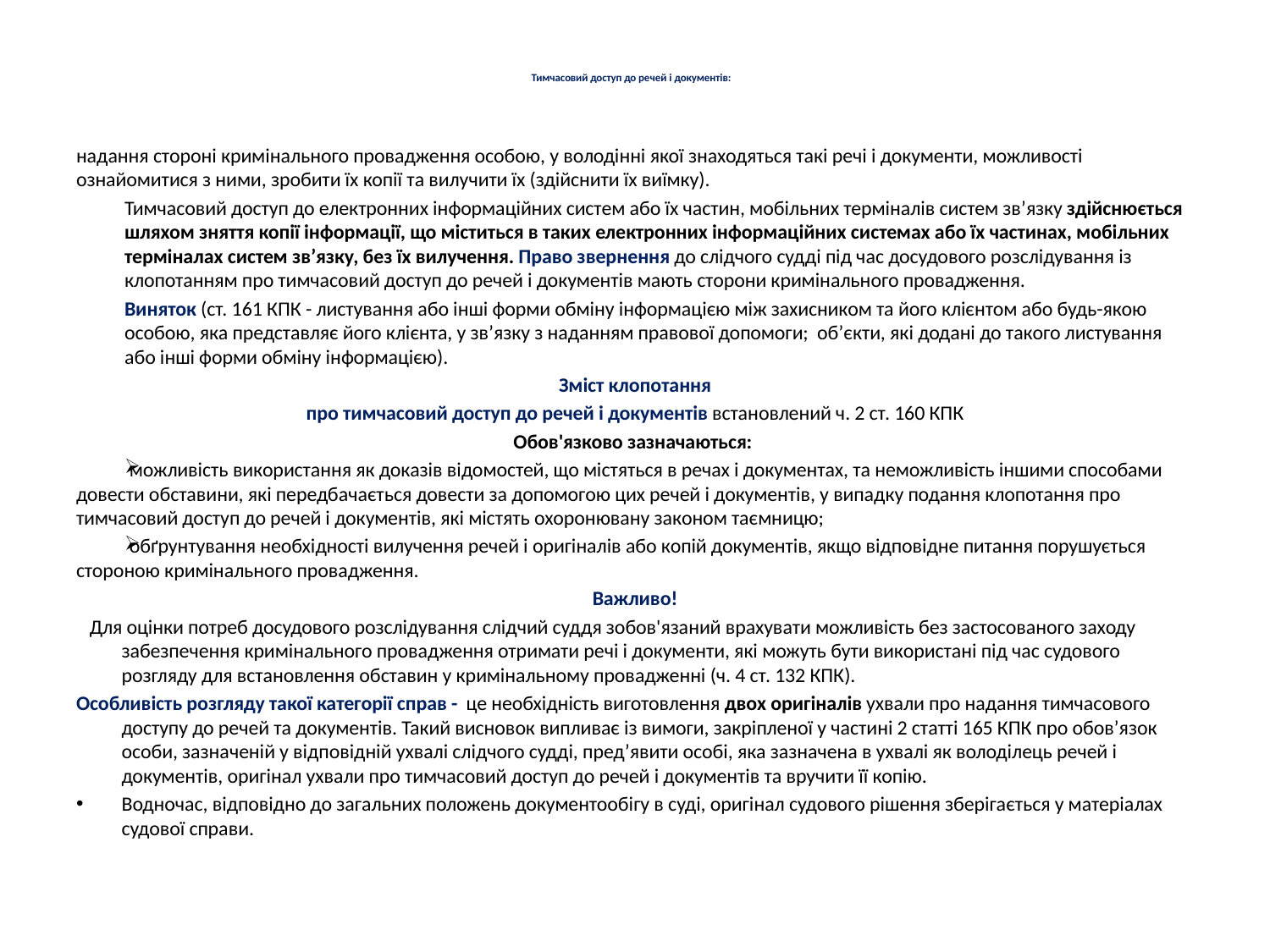

# Тимчасовий доступ до речей і документів:
надання стороні кримінального провадження особою, у володінні якої знаходяться такі речі і документи, можливості ознайомитися з ними, зробити їх копії та вилучити їх (здійснити їх виїмку).
Тимчасовий доступ до електронних інформаційних систем або їх частин, мобільних терміналів систем зв’язку здійснюється шляхом зняття копії інформації, що міститься в таких електронних інформаційних системах або їх частинах, мобільних терміналах систем зв’язку, без їх вилучення. Право звернення до слідчого судді під час досудового розслідування із клопотанням про тимчасовий доступ до речей і документів мають сторони кримінального провадження.
Виняток (ст. 161 КПК - листування або інші форми обміну інформацією між захисником та його клієнтом або будь-якою особою, яка представляє його клієнта, у зв’язку з наданням правової допомоги;  об’єкти, які додані до такого листування або інші форми обміну інформацією).
 Зміст клопотання
про тимчасовий доступ до речей і документів встановлений ч. 2 ст. 160 КПК
Обов'язково зазначаються:
можливість використання як доказів відомостей, що містяться в речах і документах, та неможливість іншими способами довести обставини, які передбачається довести за допомогою цих речей і документів, у випадку подання клопотання про тимчасовий доступ до речей і документів, які містять охоронювану законом таємницю;
обґрунтування необхідності вилучення речей і оригіналів або копій документів, якщо відповідне питання порушується стороною кримінального провадження.
Важливо!
   Для оцінки потреб досудового розслідування слідчий суддя зобов'язаний врахувати можливість без застосованого заходу забезпечення кримінального провадження отримати речі і документи, які можуть бути використані під час судового розгляду для встановлення обставин у кримінальному провадженні (ч. 4 ст. 132 КПК).
Особливість розгляду такої категорії справ -  це необхідність виготовлення двох оригіналів ухвали про надання тимчасового доступу до речей та документів. Такий висновок випливає із вимоги, закріпленої у частині 2 статті 165 КПК про обов’язок особи, зазначеній у відповідній ухвалі слідчого судді, пред’явити особі, яка зазначена в ухвалі як володілець речей і документів, оригінал ухвали про тимчасовий доступ до речей і документів та вручити її копію.
Водночас, відповідно до загальних положень документообігу в суді, оригінал судового рішення зберігається у матеріалах судової справи.